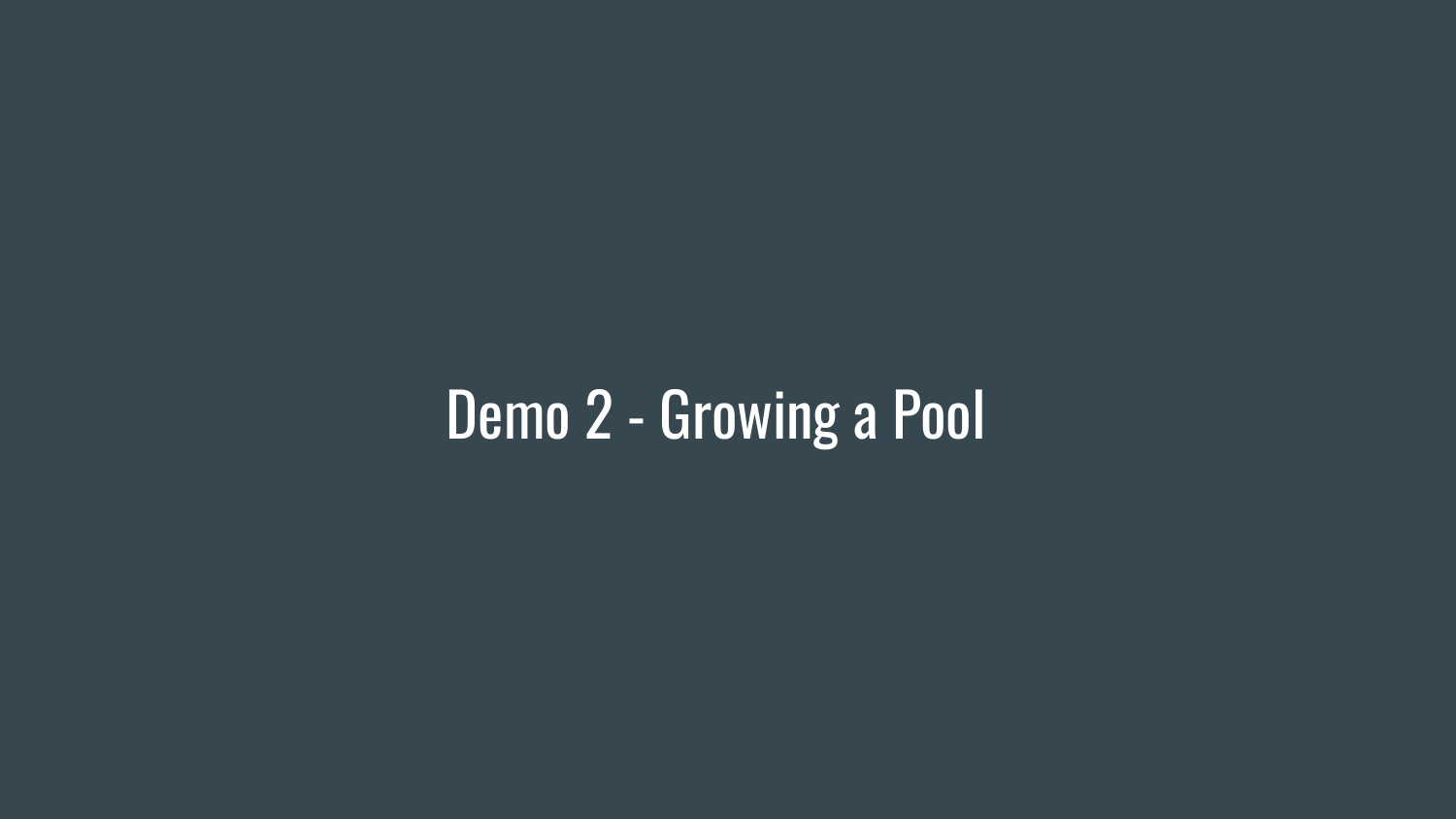

# Demo 2 - Growing a Pool